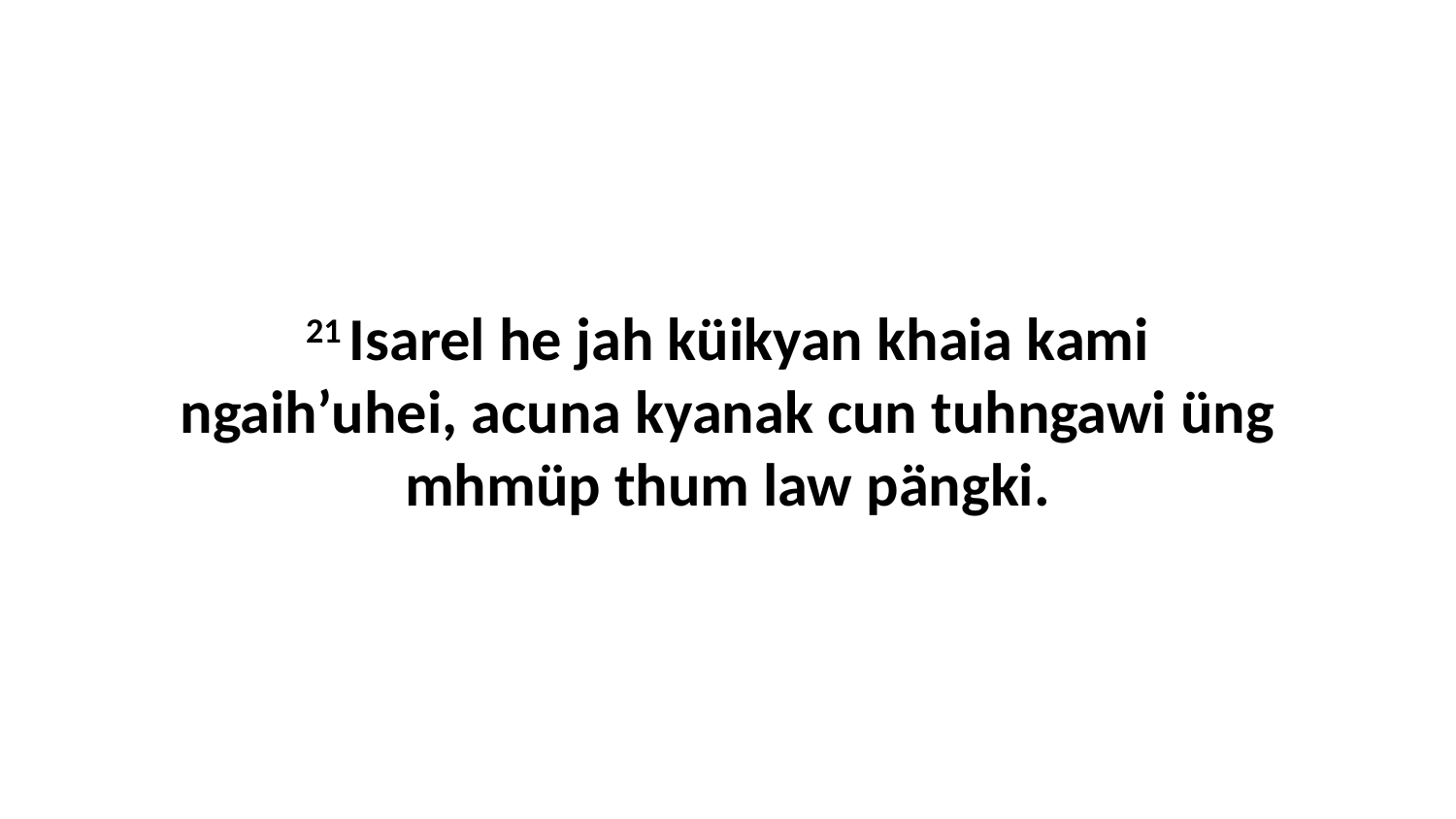

21 Isarel he jah küikyan khaia kami ngaih’uhei, acuna kyanak cun tuhngawi üng mhmüp thum law pängki.